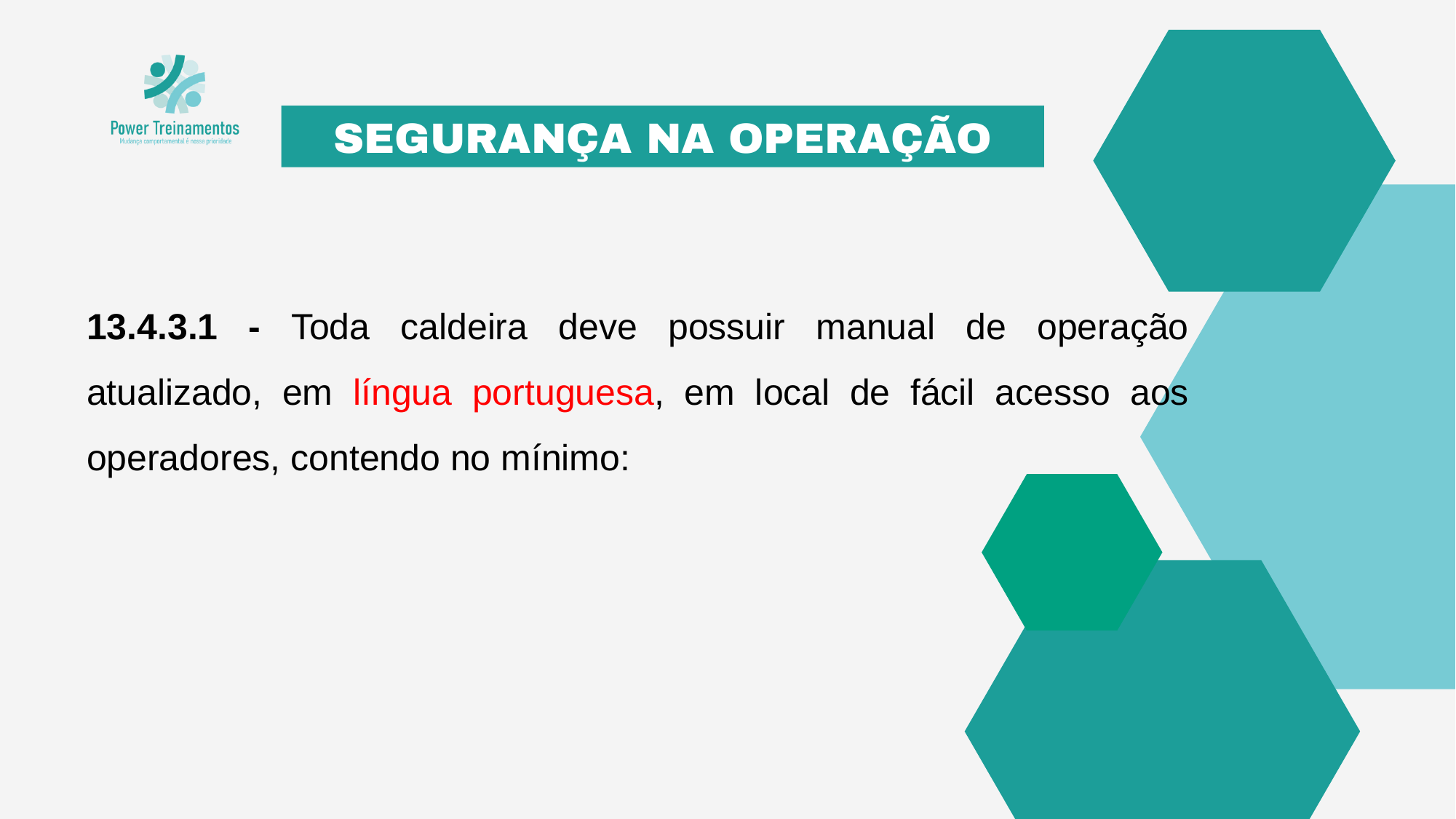

SEGURANÇA NA OPERAÇÃO
13.4.3.1 - Toda caldeira deve possuir manual de operação atualizado, em língua portuguesa, em local de fácil acesso aos operadores, contendo no mínimo: